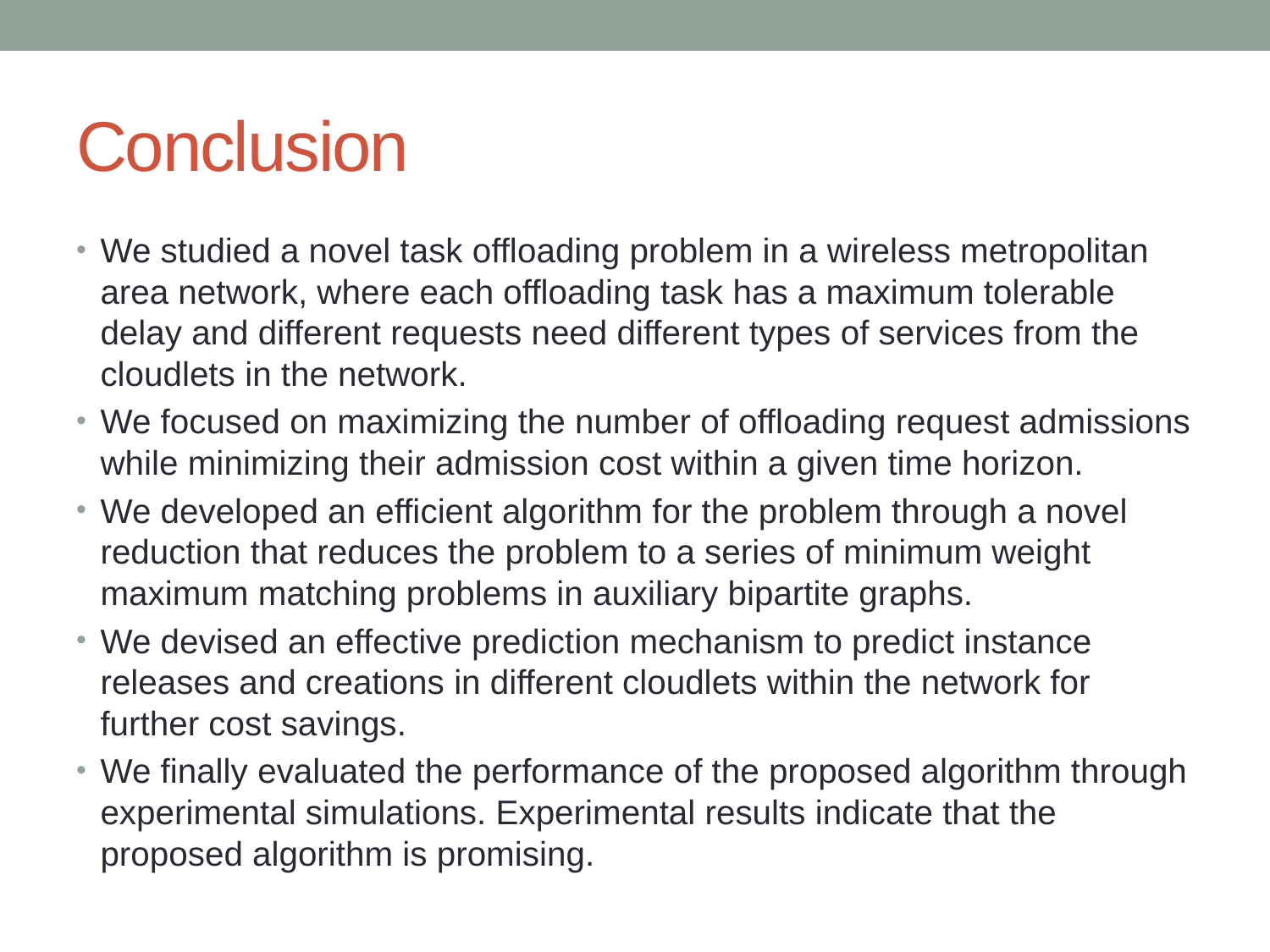

# Conclusion
We studied a novel task offloading problem in a wireless metropolitan area network, where each offloading task has a maximum tolerable delay and different requests need different types of services from the cloudlets in the network.
We focused on maximizing the number of offloading request admissions while minimizing their admission cost within a given time horizon.
We developed an efficient algorithm for the problem through a novel reduction that reduces the problem to a series of minimum weight maximum matching problems in auxiliary bipartite graphs.
We devised an effective prediction mechanism to predict instance releases and creations in different cloudlets within the network for further cost savings.
We finally evaluated the performance of the proposed algorithm through experimental simulations. Experimental results indicate that the proposed algorithm is promising.